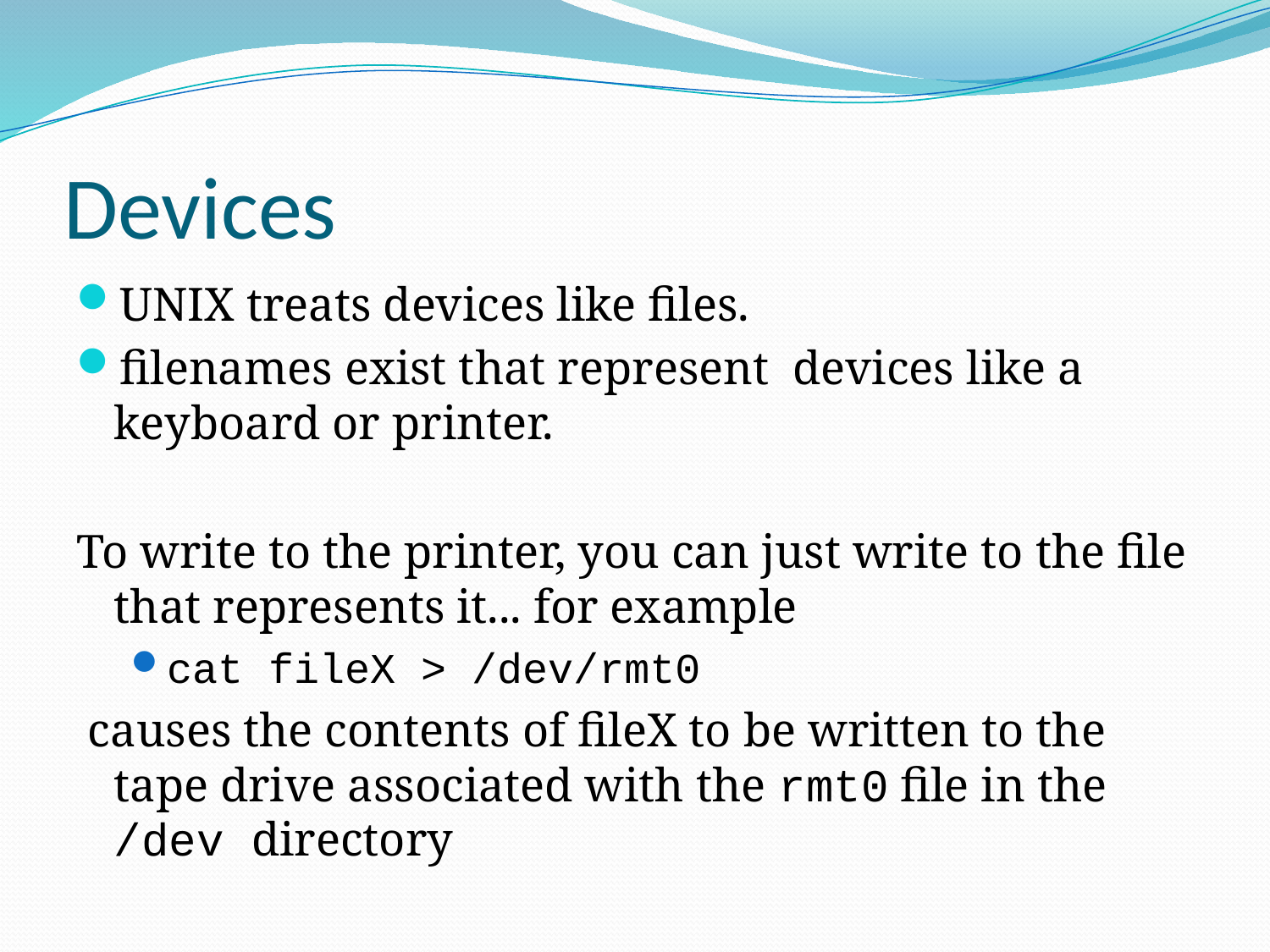

# Devices
UNIX treats devices like files.
filenames exist that represent  devices like a keyboard or printer.

To write to the printer, you can just write to the file that represents it... for example
cat fileX > /dev/rmt0
 causes the contents of fileX to be written to the tape drive associated with the rmt0 file in the /dev directory